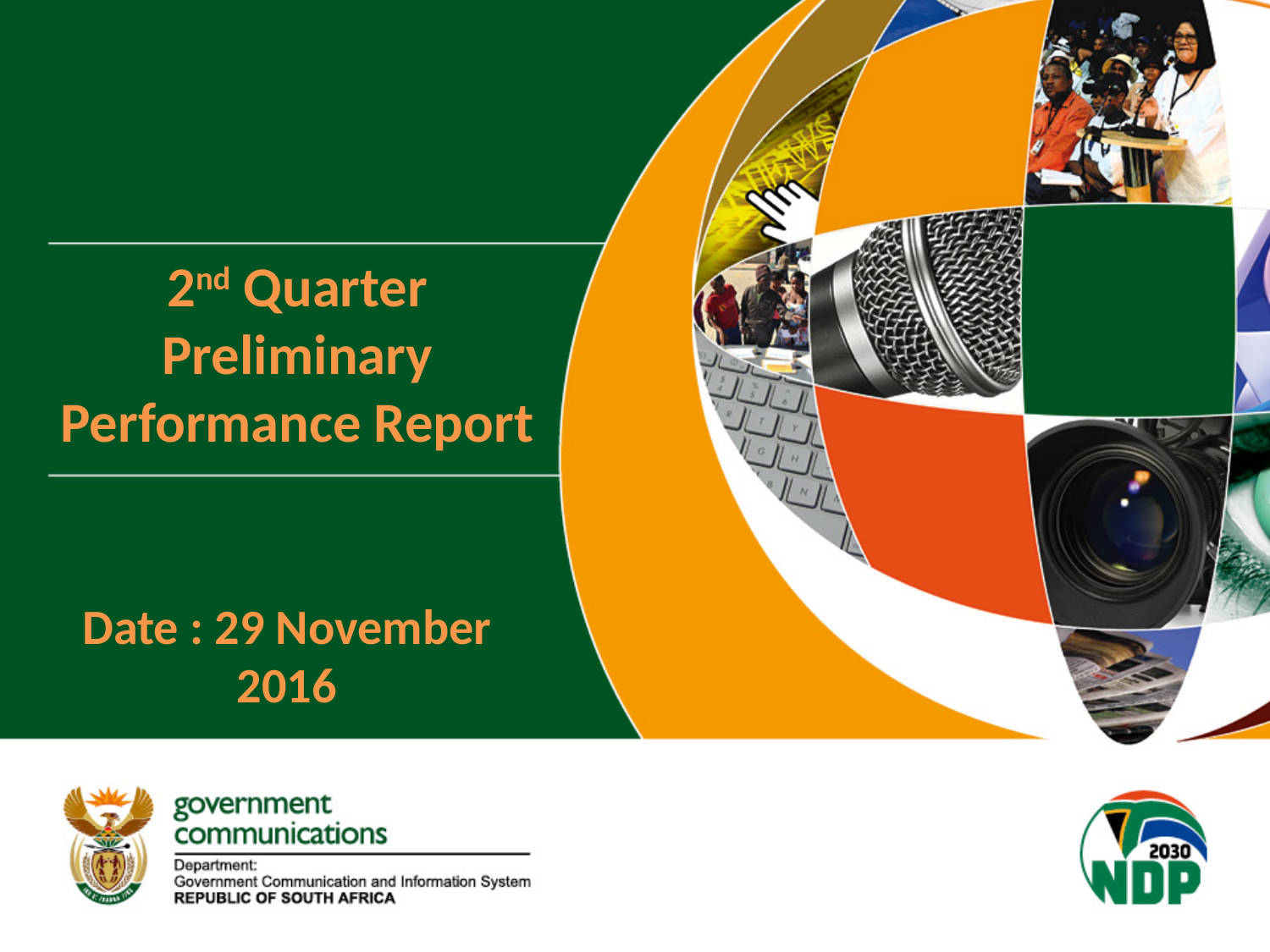

# 2nd Quarter Preliminary Performance Report
Date : 29 November 2016